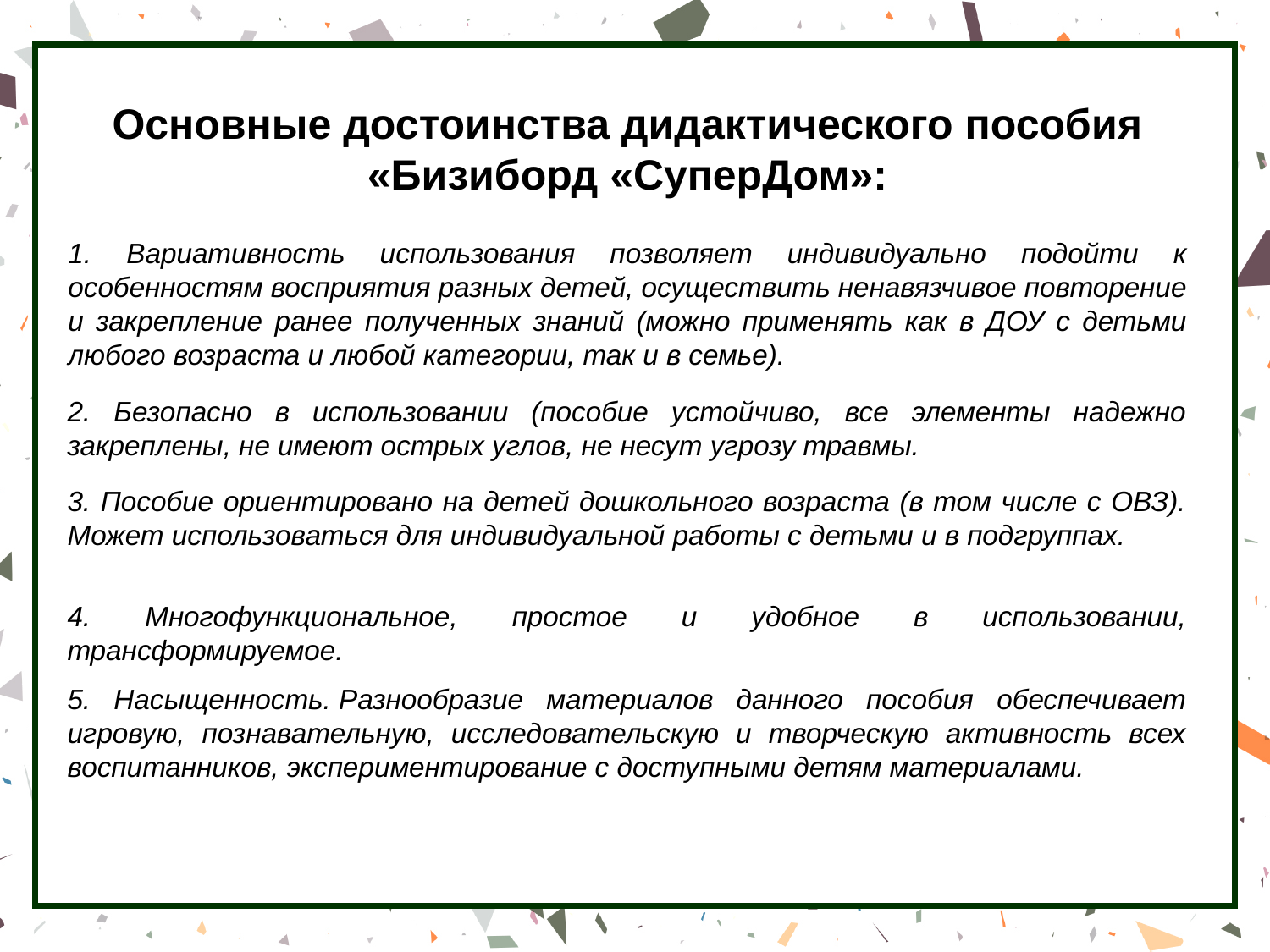

Основные достоинства дидактического пособия «Бизиборд «СуперДом»:
1. Вариативность использования позволяет индивидуально подойти к особенностям восприятия разных детей, осуществить ненавязчивое повторение и закрепление ранее полученных знаний (можно применять как в ДОУ с детьми любого возраста и любой категории, так и в семье).
2. Безопасно в использовании (пособие устойчиво, все элементы надежно закреплены, не имеют острых углов, не несут угрозу травмы.
3. Пособие ориентировано на детей дошкольного возраста (в том числе с ОВЗ). Может использоваться для индивидуальной работы с детьми и в подгруппах.
4. Многофункциональное, простое и удобное в использовании, трансформируемое.
5. Насыщенность. Разнообразие материалов данного пособия обеспечивает игровую, познавательную, исследовательскую и творческую активность всех воспитанников, экспериментирование с доступными детям материалами.